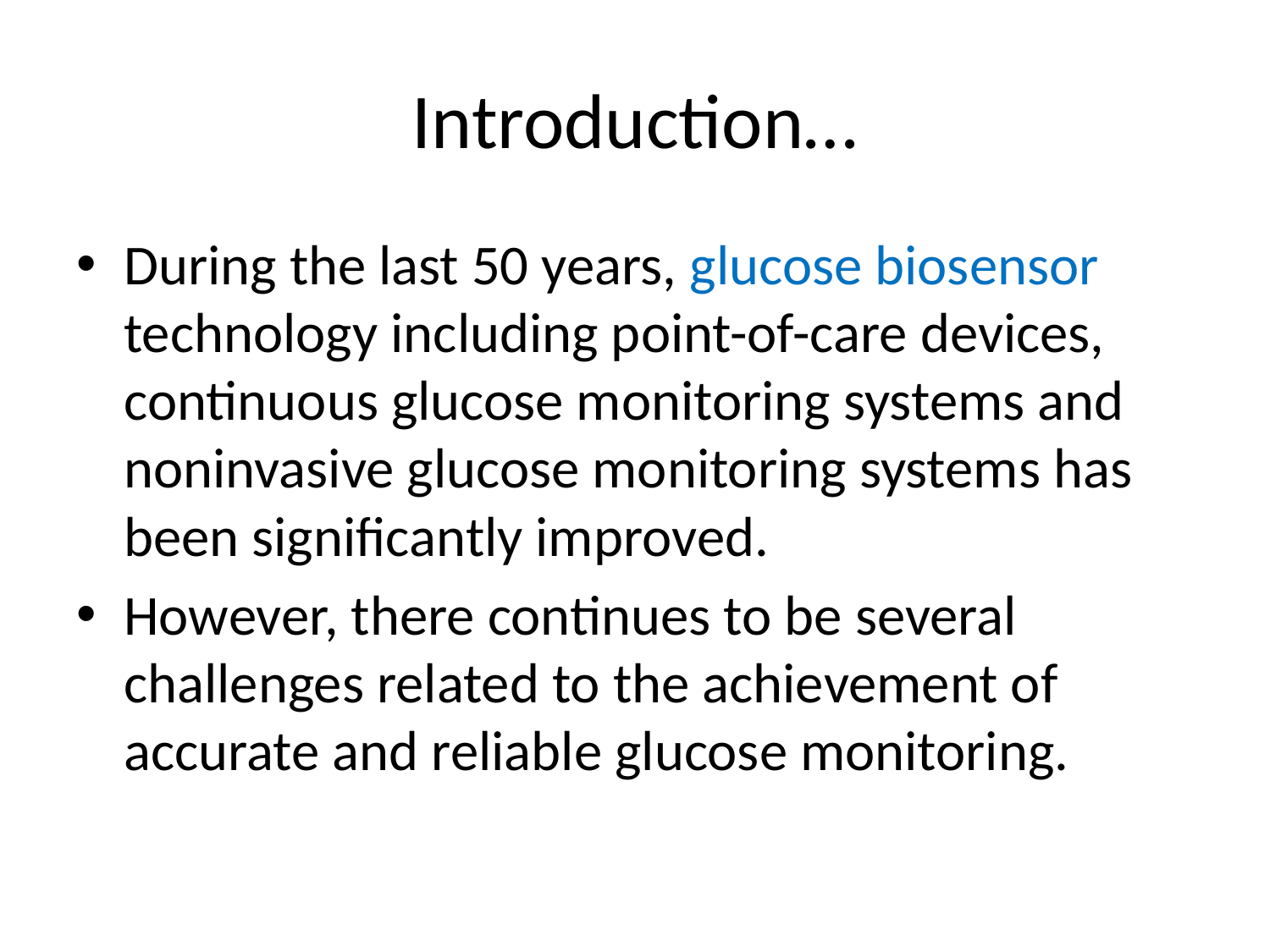

# Introduction…
During the last 50 years, glucose biosensor technology including point-of-care devices, continuous glucose monitoring systems and noninvasive glucose monitoring systems has been significantly improved.
However, there continues to be several challenges related to the achievement of accurate and reliable glucose monitoring.